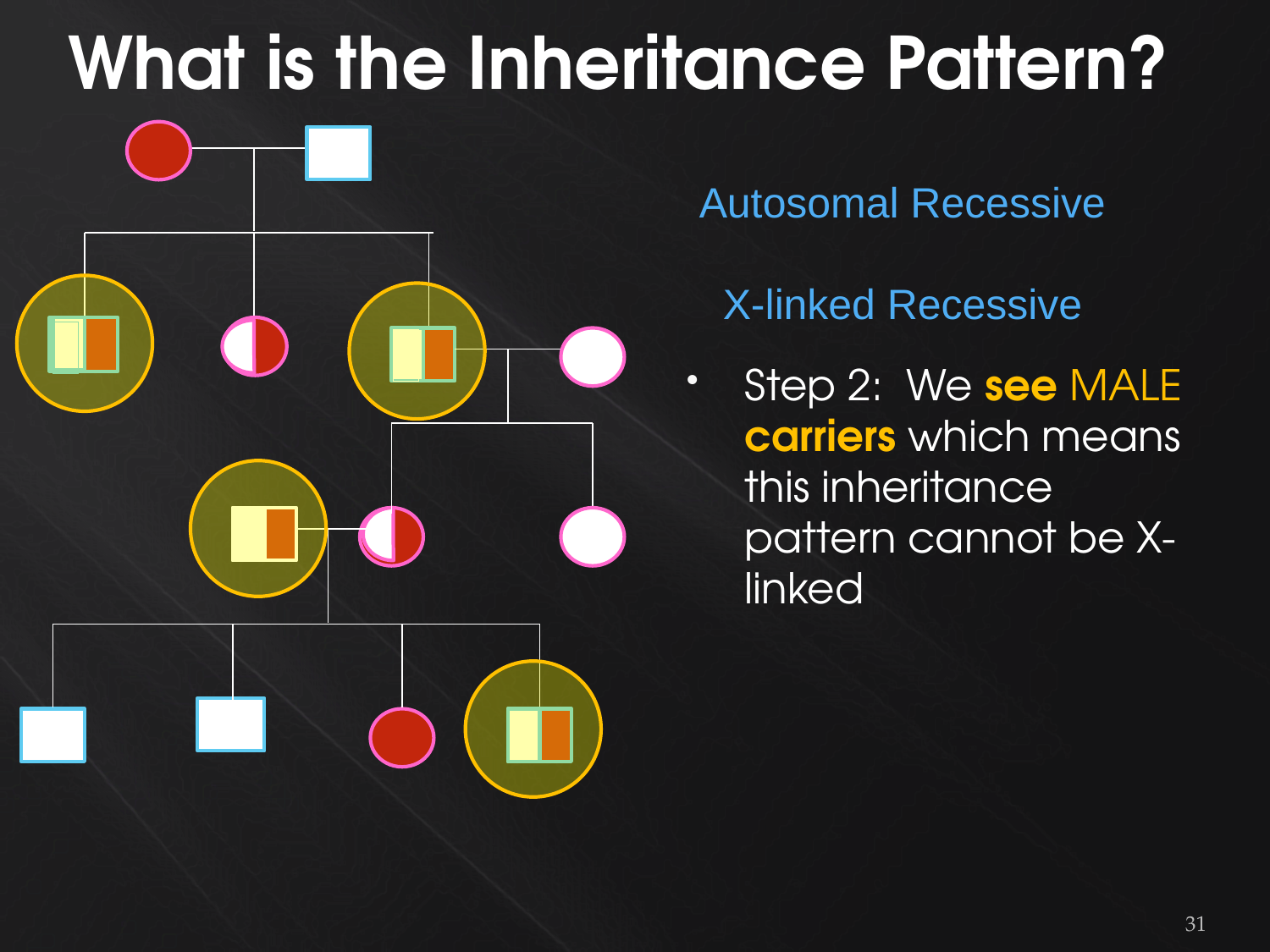

What is the Inheritance Pattern?

Autosomal Recessive

X-linked Recessive

Step 2:  We see MALE carriers which means this inheritance pattern cannot be X-linked

31